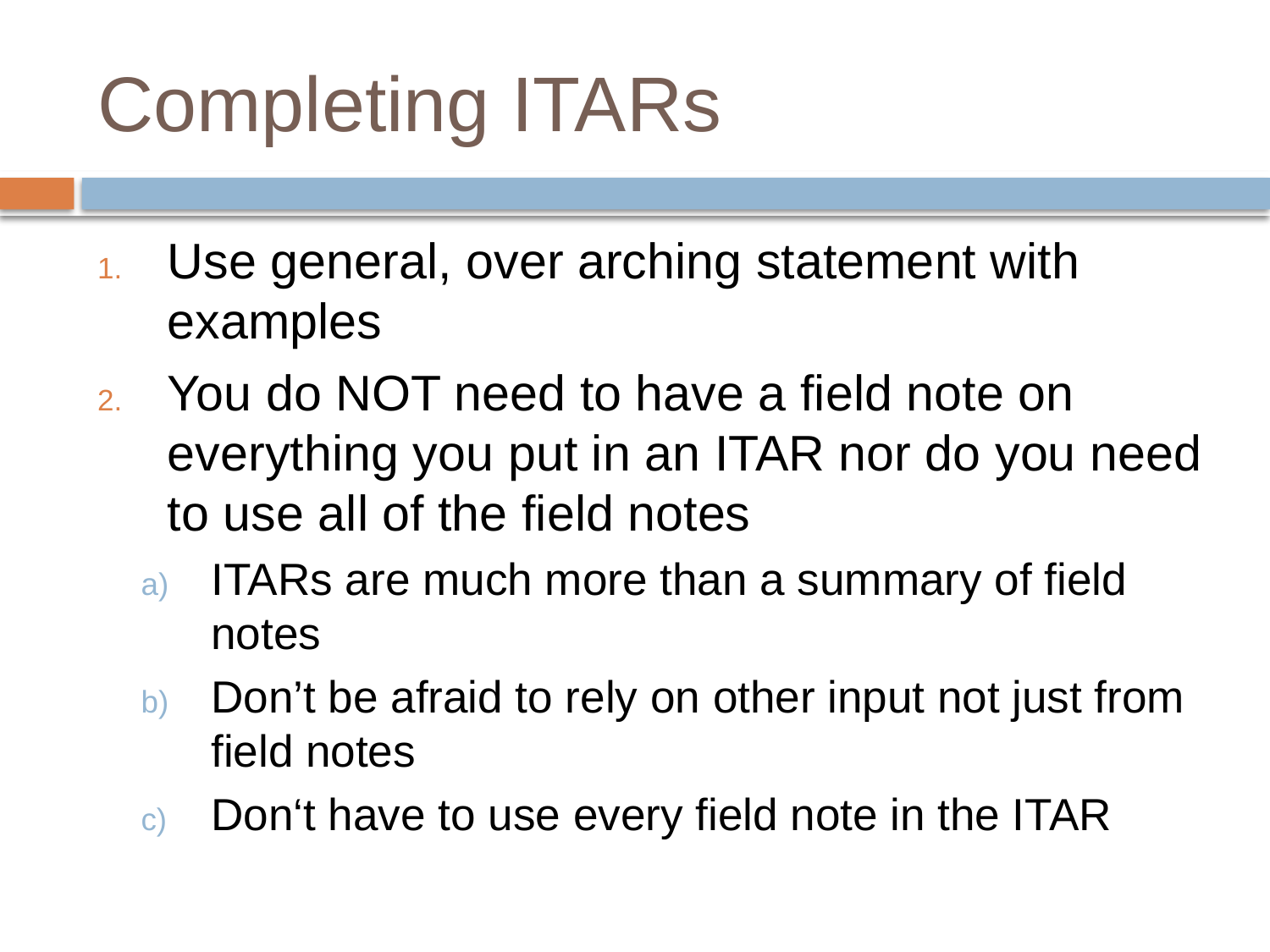

# Completing ITARs
Use general, over arching statement with examples
You do NOT need to have a field note on everything you put in an ITAR nor do you need to use all of the field notes
ITARs are much more than a summary of field notes
Don’t be afraid to rely on other input not just from field notes
Don‘t have to use every field note in the ITAR